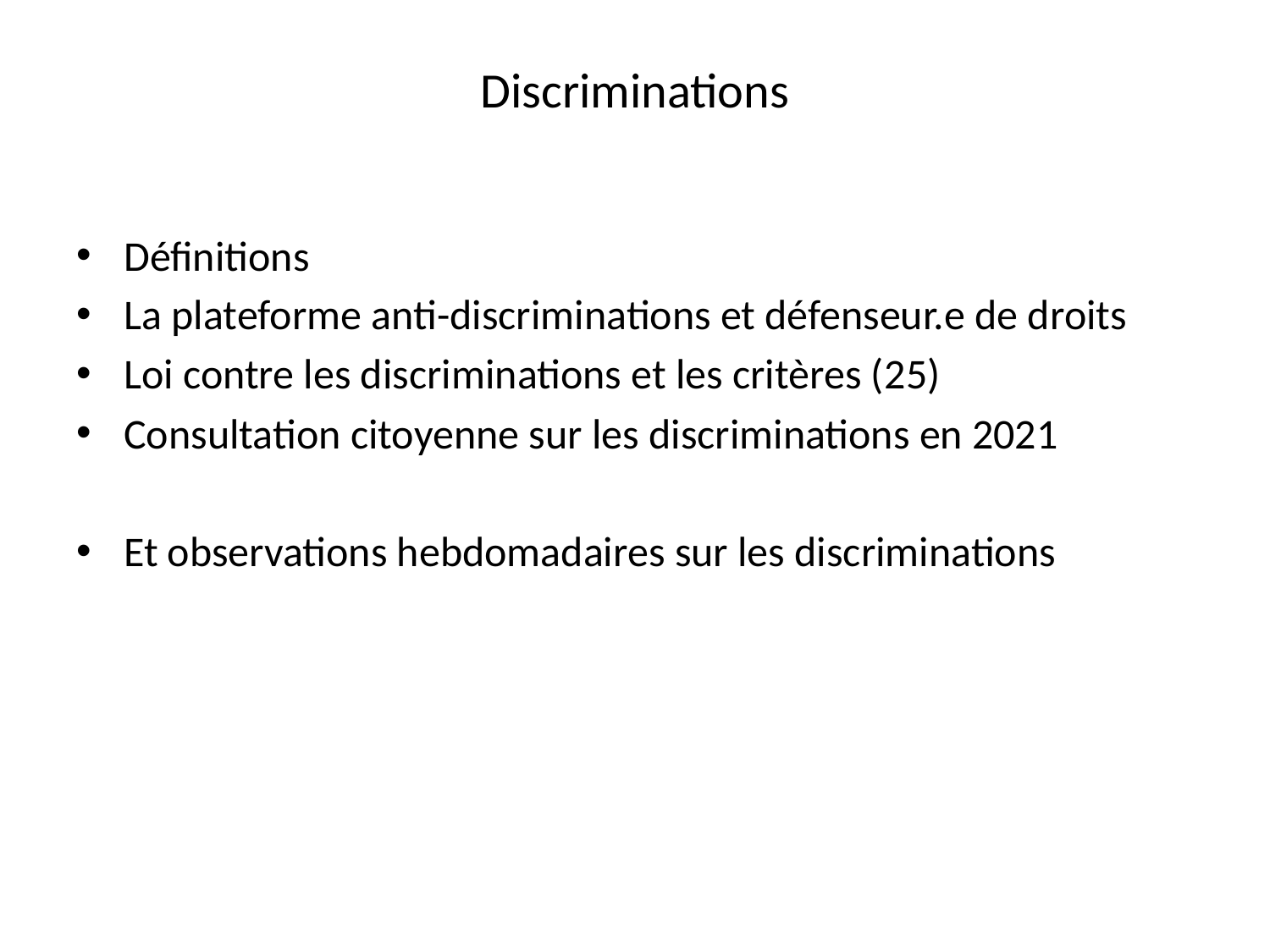

# Discriminations
Définitions
La plateforme anti-discriminations et défenseur.e de droits
Loi contre les discriminations et les critères (25)
Consultation citoyenne sur les discriminations en 2021

Et observations hebdomadaires sur les discriminations